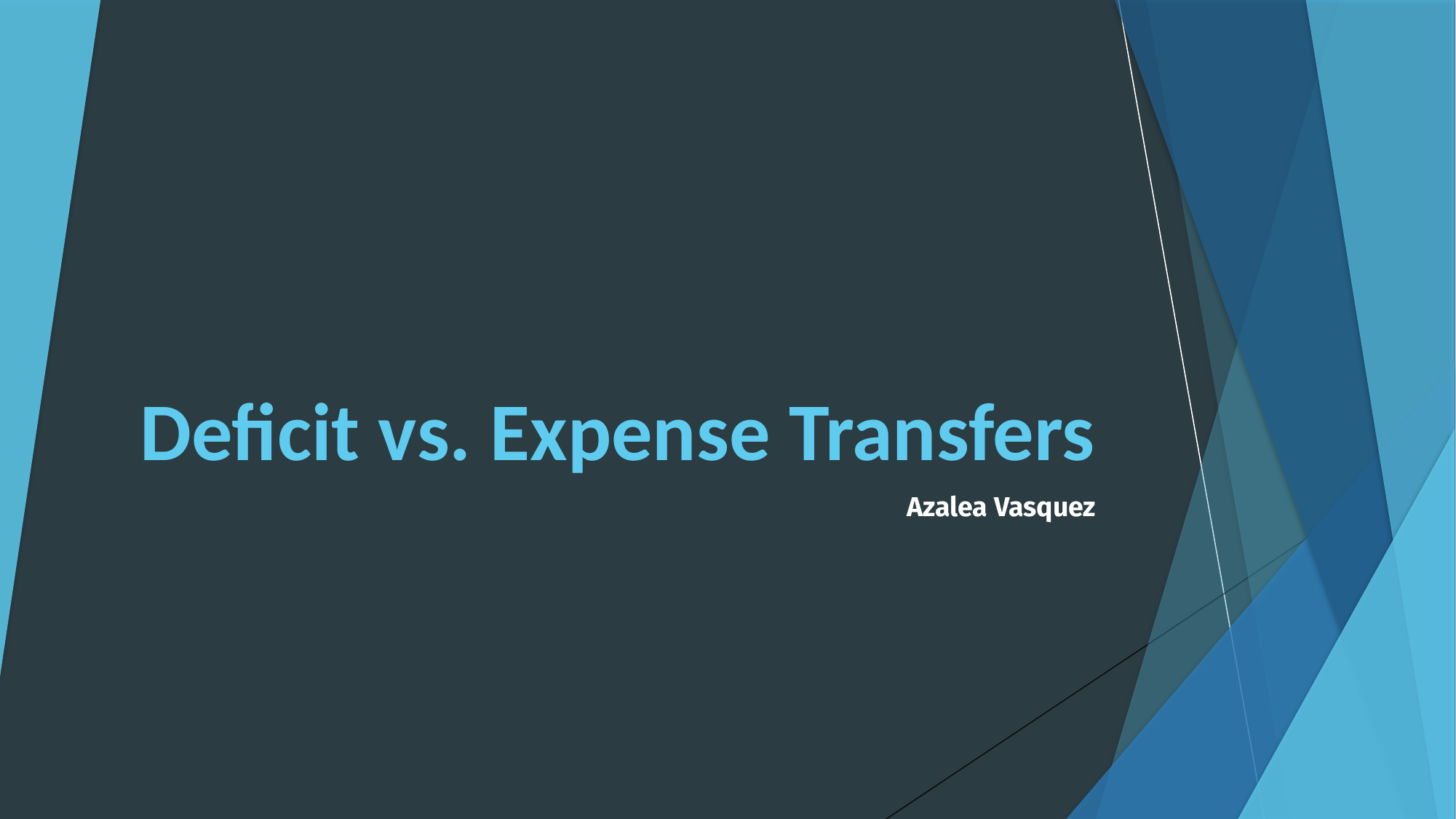

# Deficit vs. Expense Transfers
Azalea Vasquez